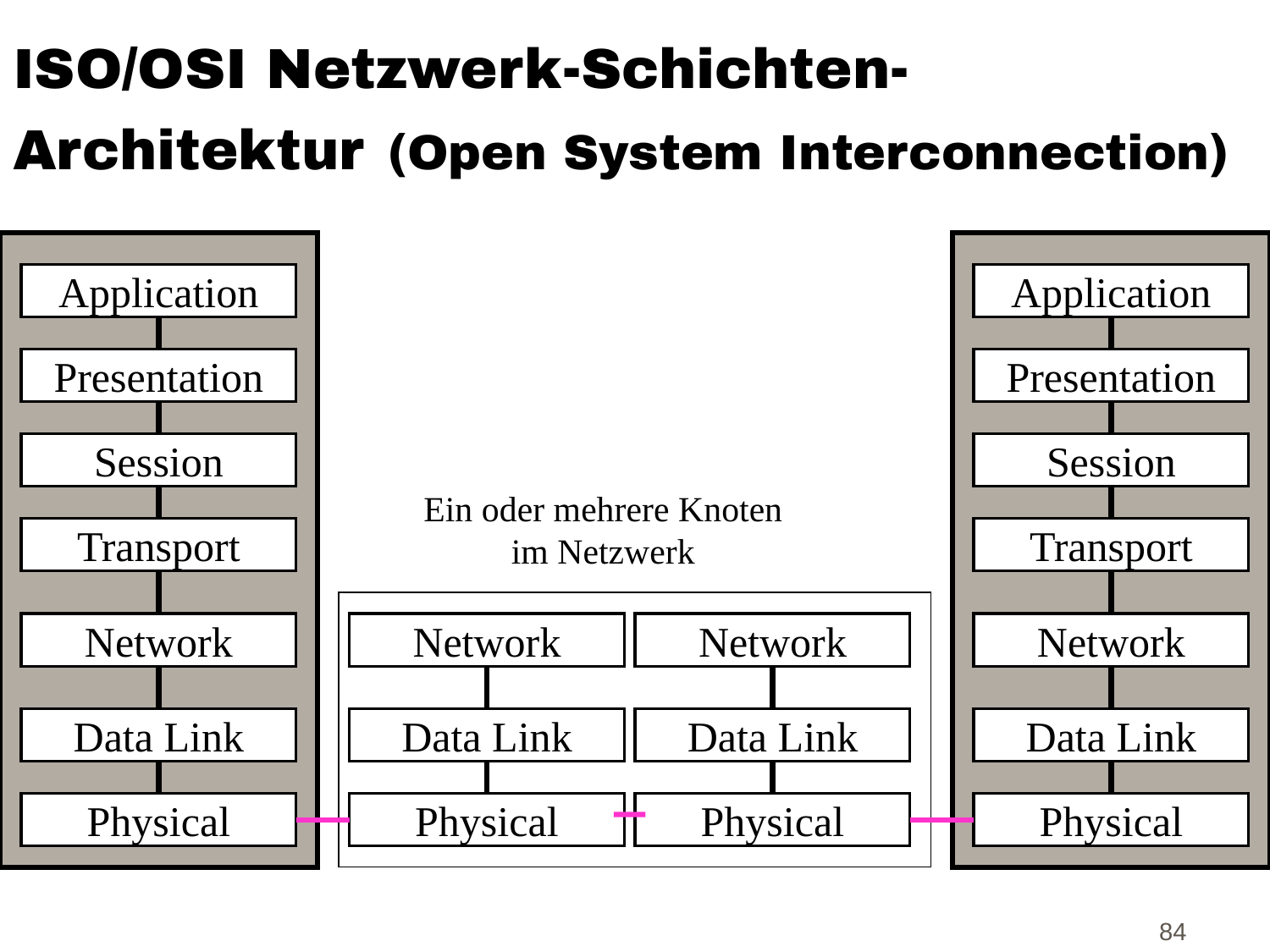

# ISO/OSI Netzwerk-Schichten- Architektur (Open System Interconnection)

Application
Presentation
Session
Transport
Network
Data Link
Physical
Application
Presentation
Session
Ein oder mehrere Knoten
im Netzwerk
Transport

Network
Data Link
Physical
Network
Data Link
Physical
Network
Data Link
Physical

84